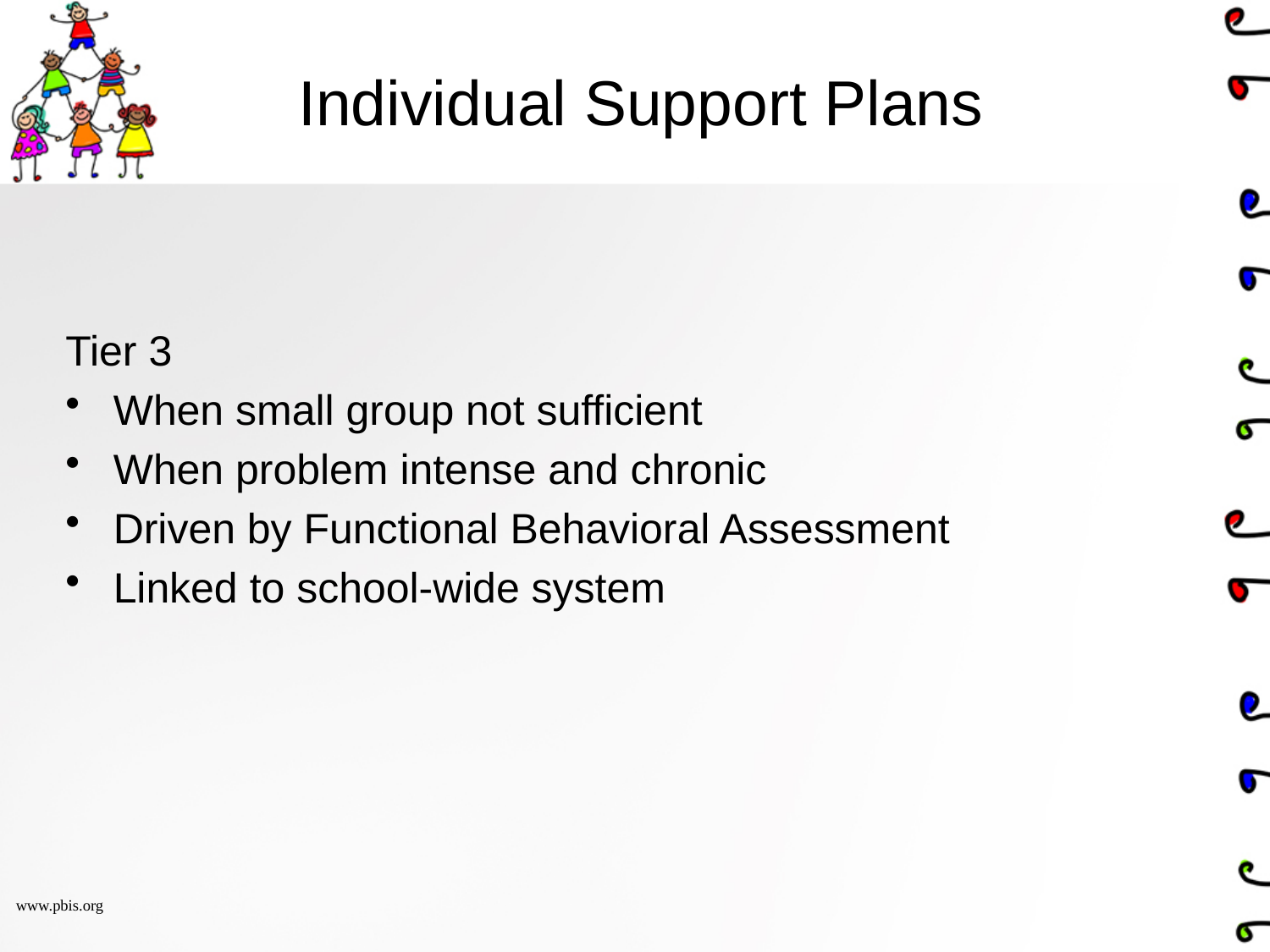

# Individual Support Plans
Tier 3
When small group not sufficient
When problem intense and chronic
Driven by Functional Behavioral Assessment
Linked to school-wide system

www.pbis.org